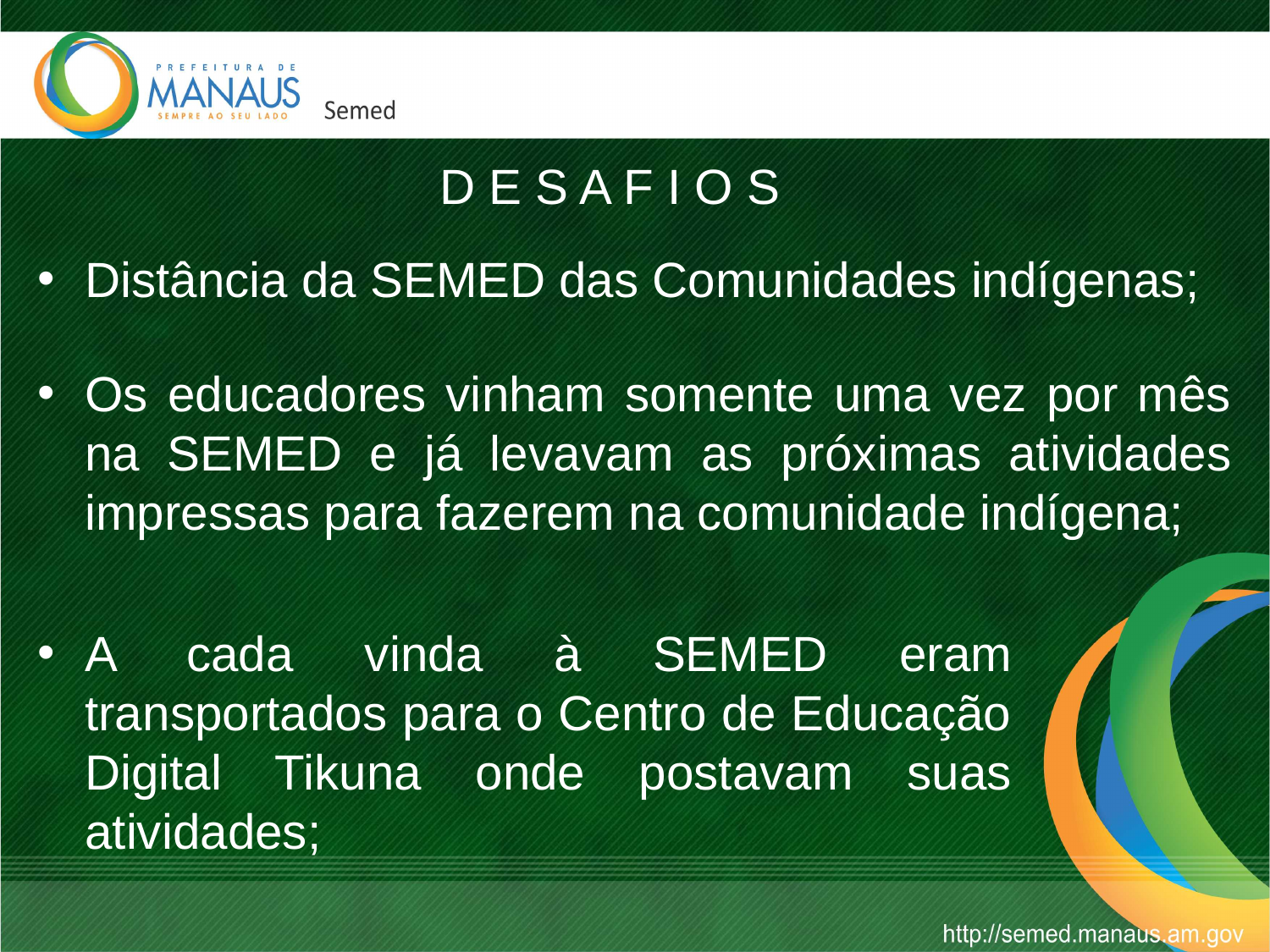

D E S A F I O S
Distância da SEMED das Comunidades indígenas;
Os educadores vinham somente uma vez por mês na SEMED e já levavam as próximas atividades impressas para fazerem na comunidade indígena;
A cada vinda à SEMED eram transportados para o Centro de Educação Digital Tikuna onde postavam suas atividades;